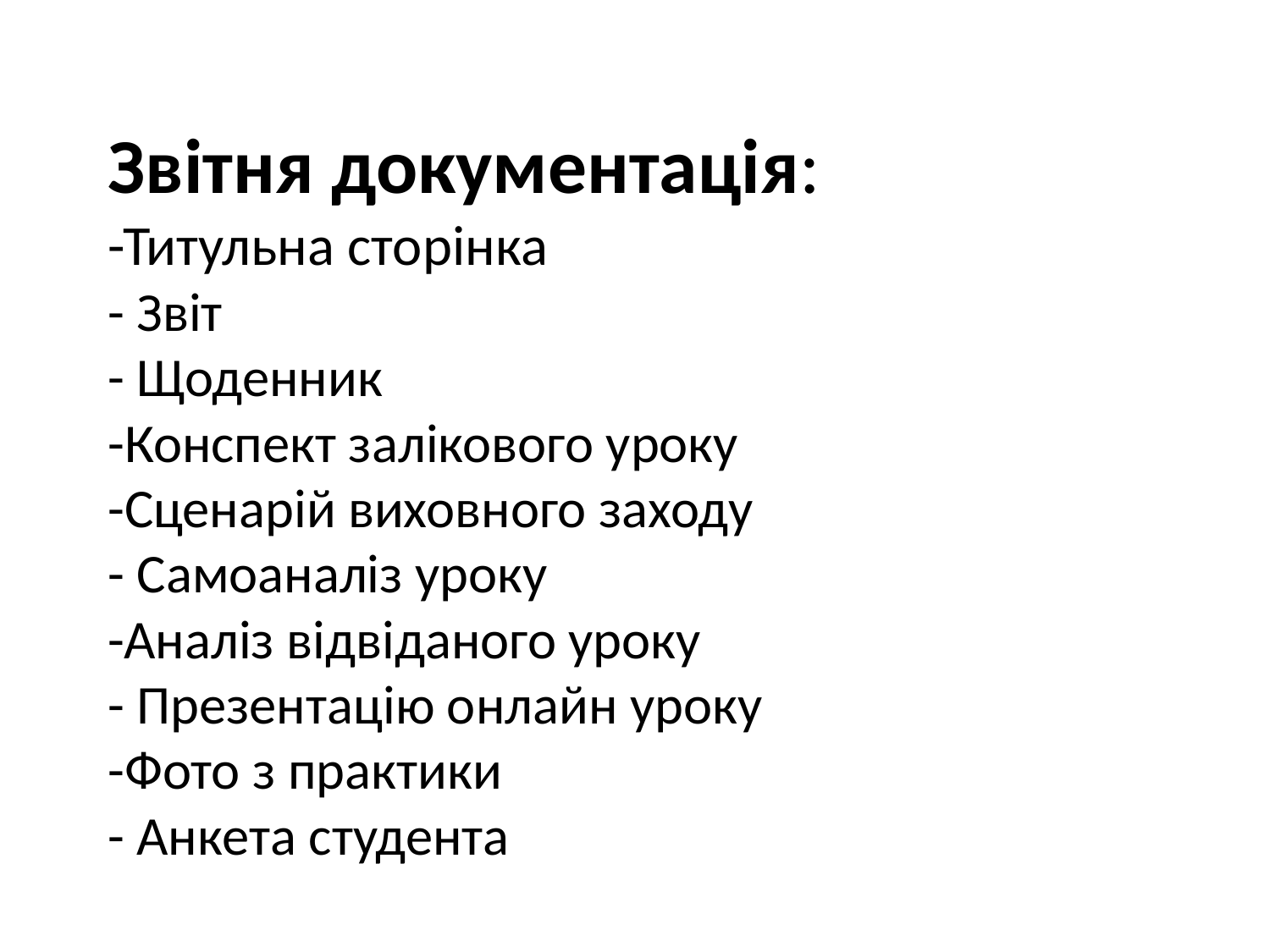

# Звітня документація: -Титульна сторінка - Звіт - Щоденник -Конспект залікового уроку -Сценарій виховного заходу - Самоаналіз уроку -Аналіз відвіданого уроку - Презентацію онлайн уроку -Фото з практики - Анкета студента